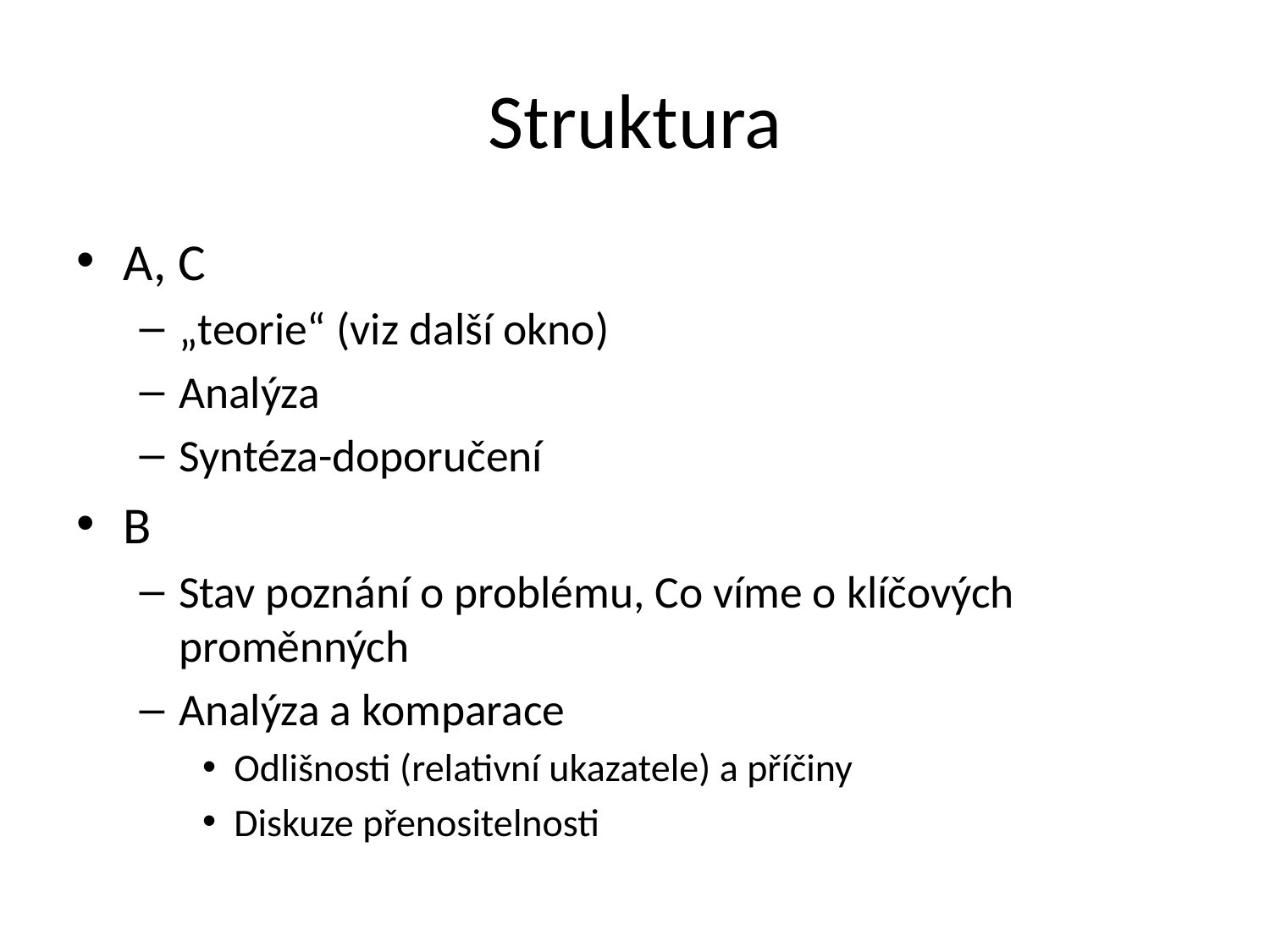

# Struktura
A, C
„teorie“ (viz další okno)
Analýza
Syntéza-doporučení
B
Stav poznání o problému, Co víme o klíčových proměnných
Analýza a komparace
Odlišnosti (relativní ukazatele) a příčiny
Diskuze přenositelnosti